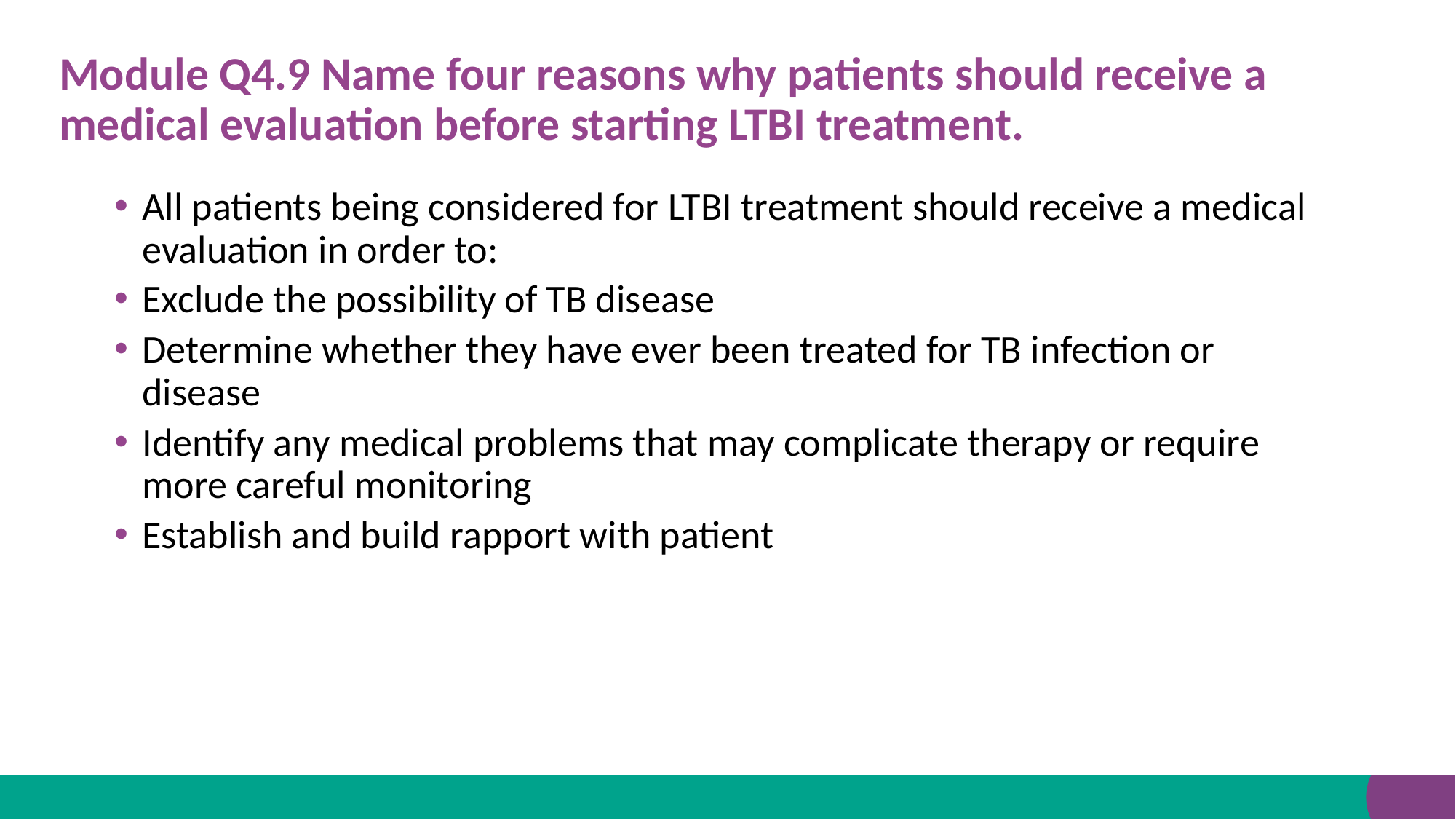

# Module Q4.9 Name four reasons why patients should receive a medical evaluation before starting LTBI treatment.
All patients being considered for LTBI treatment should receive a medical evaluation in order to:
Exclude the possibility of TB disease
Determine whether they have ever been treated for TB infection or disease
Identify any medical problems that may complicate therapy or require more careful monitoring
Establish and build rapport with patient